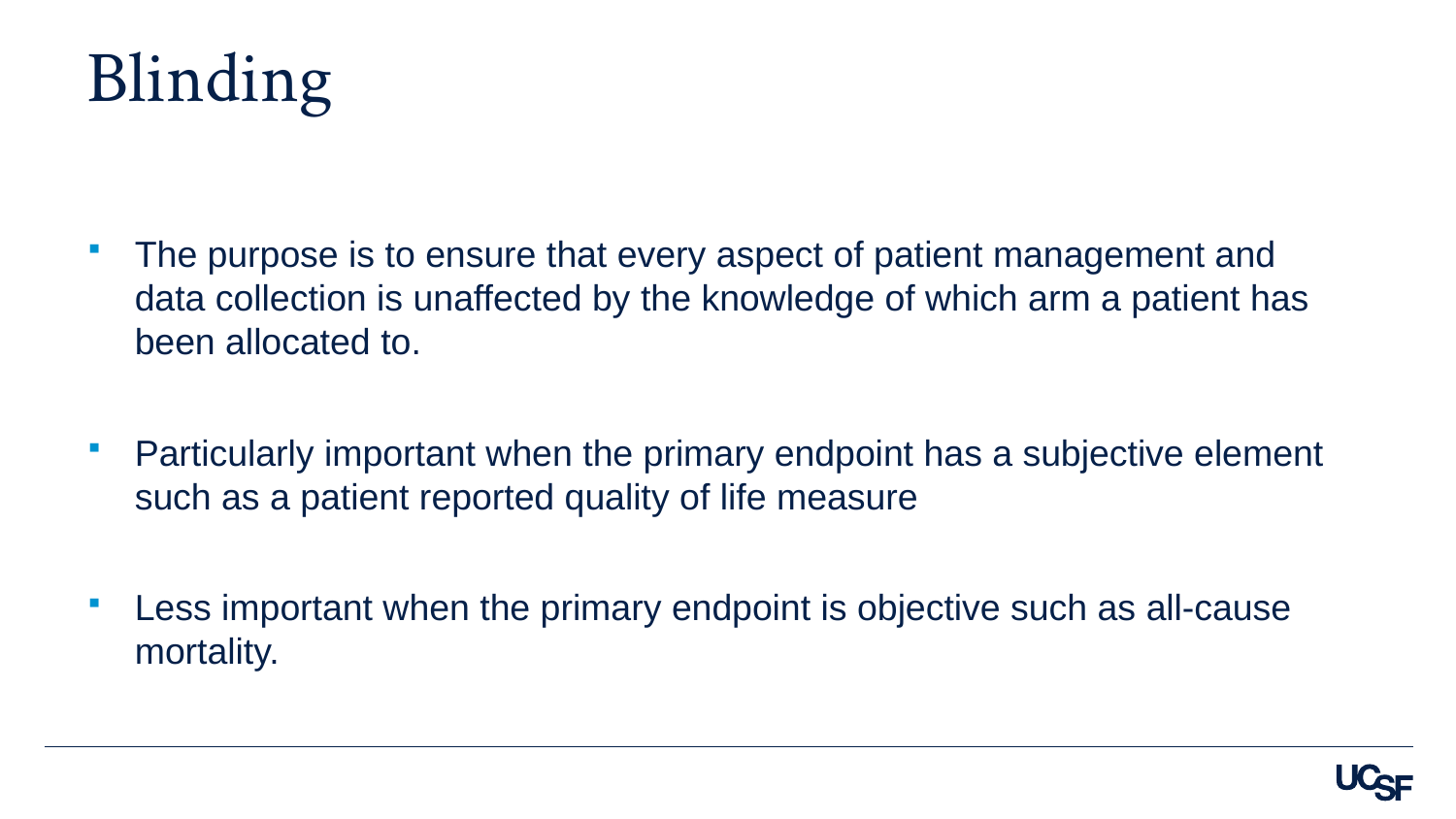

# Blinding

The purpose is to ensure that every aspect of patient management and data collection is unaffected by the knowledge of which arm a patient has been allocated to.

Particularly important when the primary endpoint has a subjective element such as a patient reported quality of life measure

Less important when the primary endpoint is objective such as all-cause mortality.